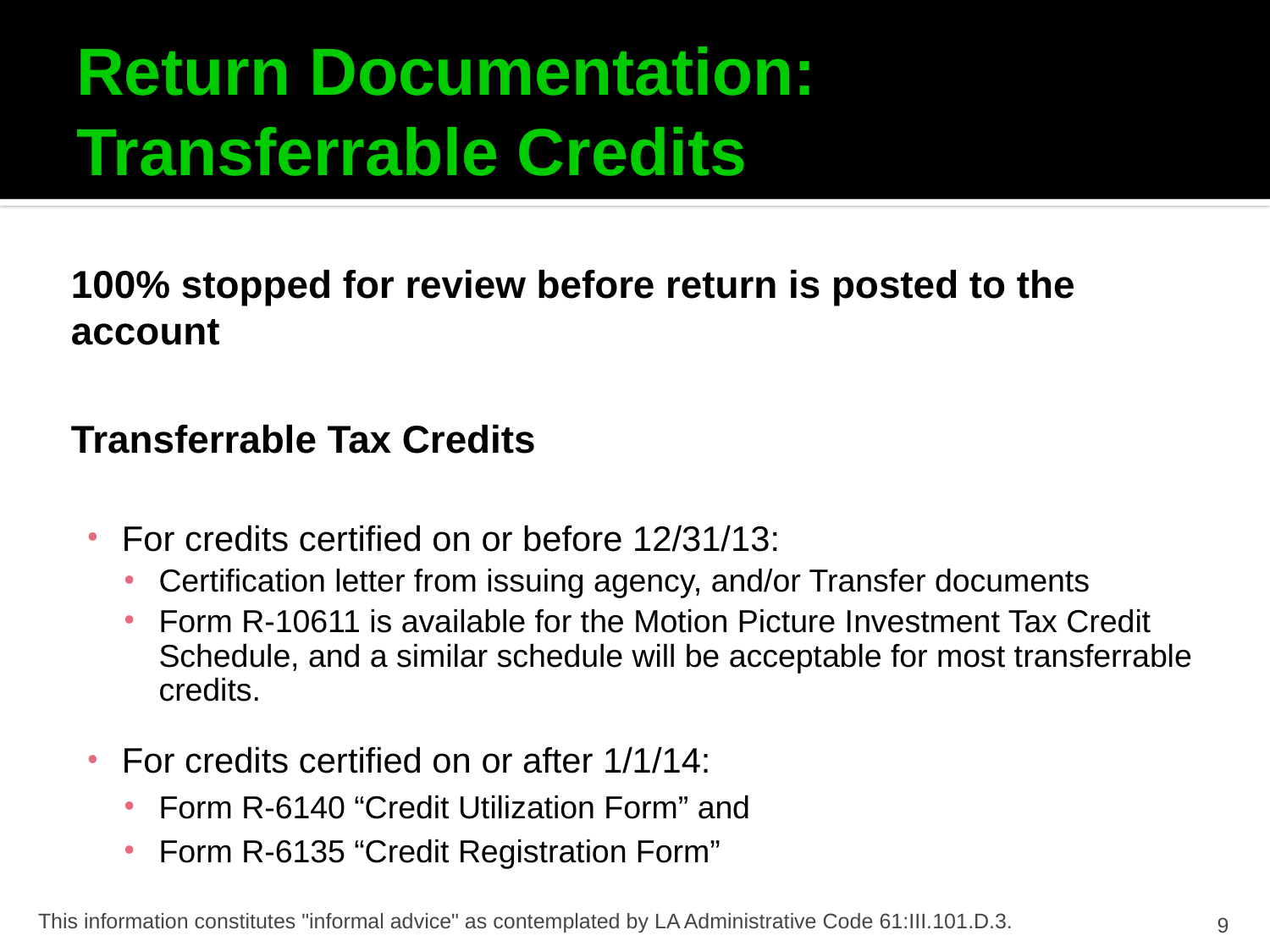

# Return Documentation: Transferrable Credits
100% stopped for review before return is posted to the account

Transferrable Tax Credits

For credits certified on or before 12/31/13:
Certification letter from issuing agency, and/or Transfer documents
Form R-10611 is available for the Motion Picture Investment Tax Credit Schedule, and a similar schedule will be acceptable for most transferrable credits.

For credits certified on or after 1/1/14:
Form R-6140 “Credit Utilization Form” and
Form R-6135 “Credit Registration Form”
This information constitutes "informal advice" as contemplated by LA Administrative Code 61:III.101.D.3.
9